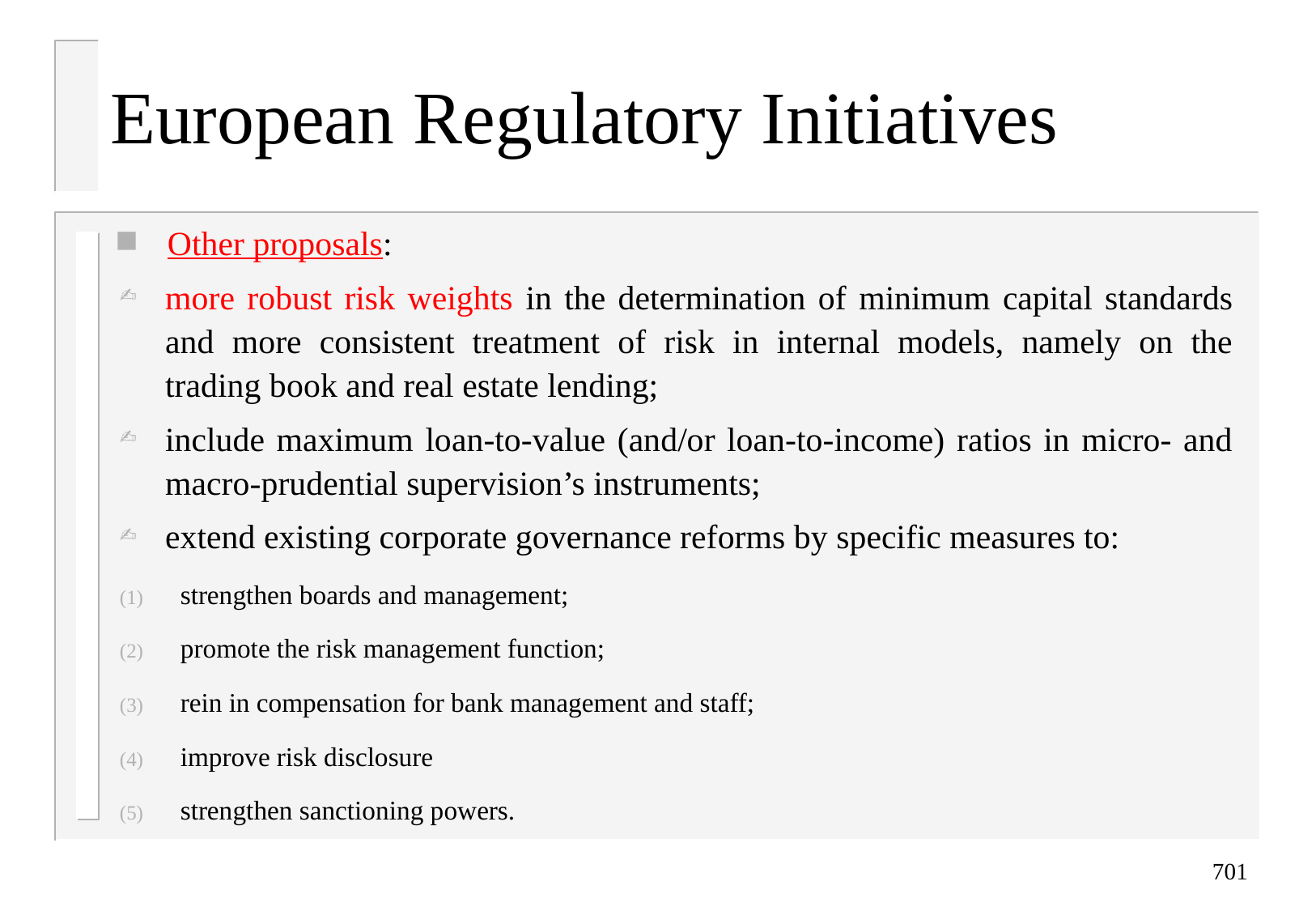

European Regulatory Initiatives
Other proposals:
more robust risk weights in the determination of minimum capital standards and more consistent treatment of risk in internal models, namely on the trading book and real estate lending;
include maximum loan-to-value (and/or loan-to-income) ratios in micro- and macro-prudential supervision’s instruments;
extend existing corporate governance reforms by specific measures to:
strengthen boards and management;
promote the risk management function;
rein in compensation for bank management and staff;
improve risk disclosure
strengthen sanctioning powers.
701